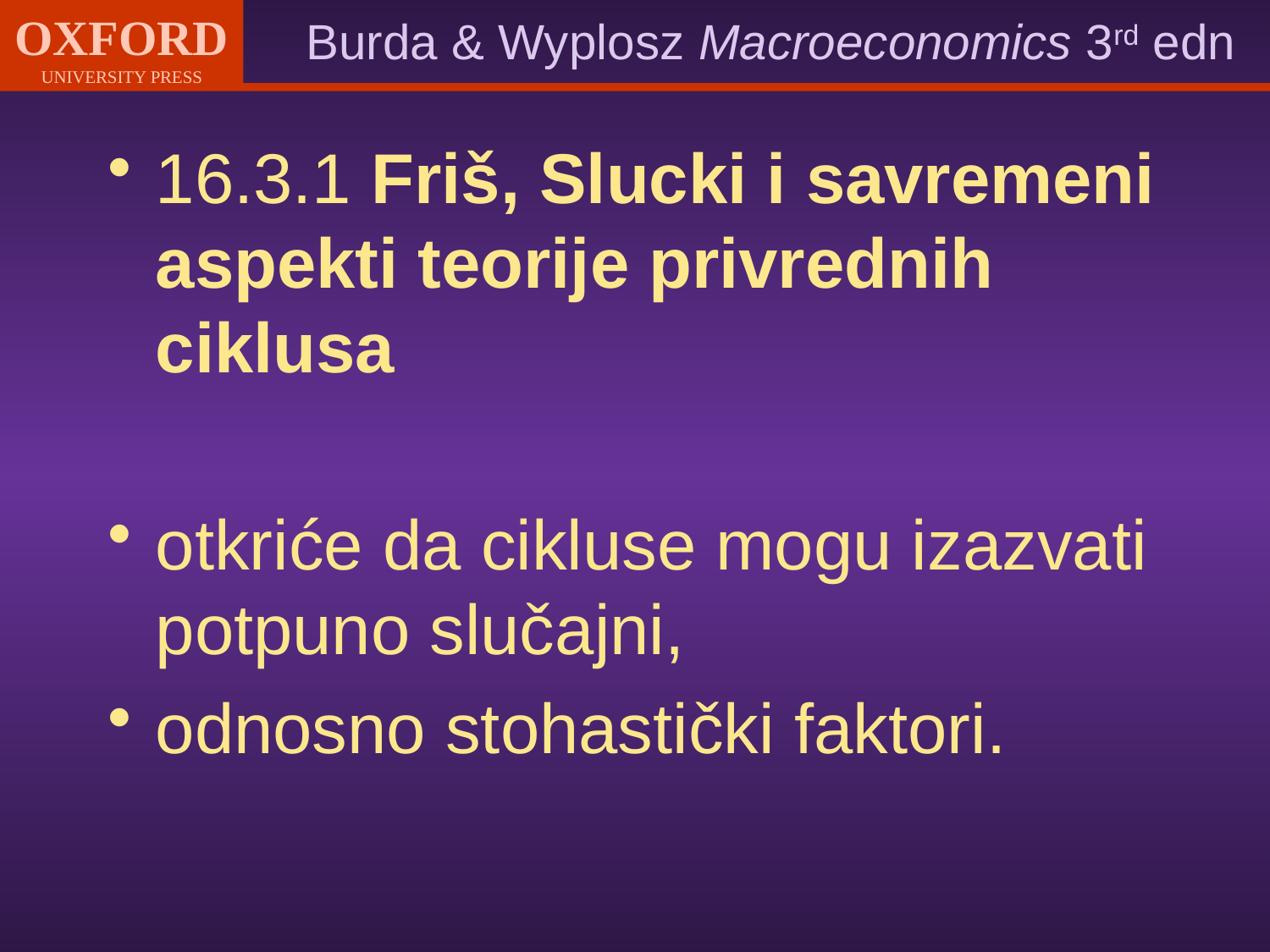

16.3.1 Friš, Slucki i savremeni aspekti teorije privrednih ciklusa

otkriće da cikluse mogu izazvati potpuno slučajni,
odnosno stohastički faktori.
#